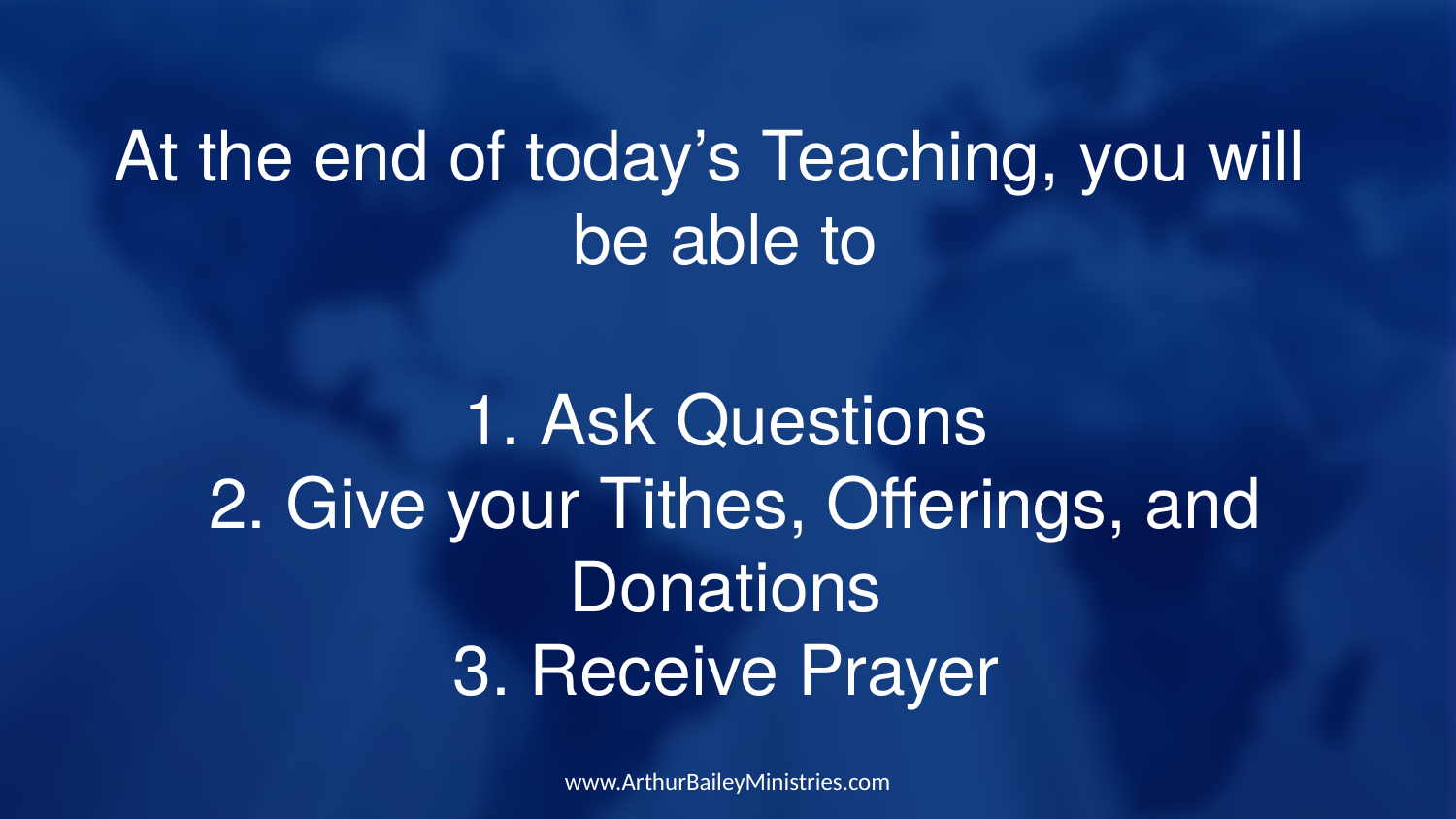

At the end of today’s Teaching, you will be able to
1. Ask Questions
2. Give your Tithes, Offerings, and Donations
3. Receive Prayer
www.ArthurBaileyMinistries.com
5